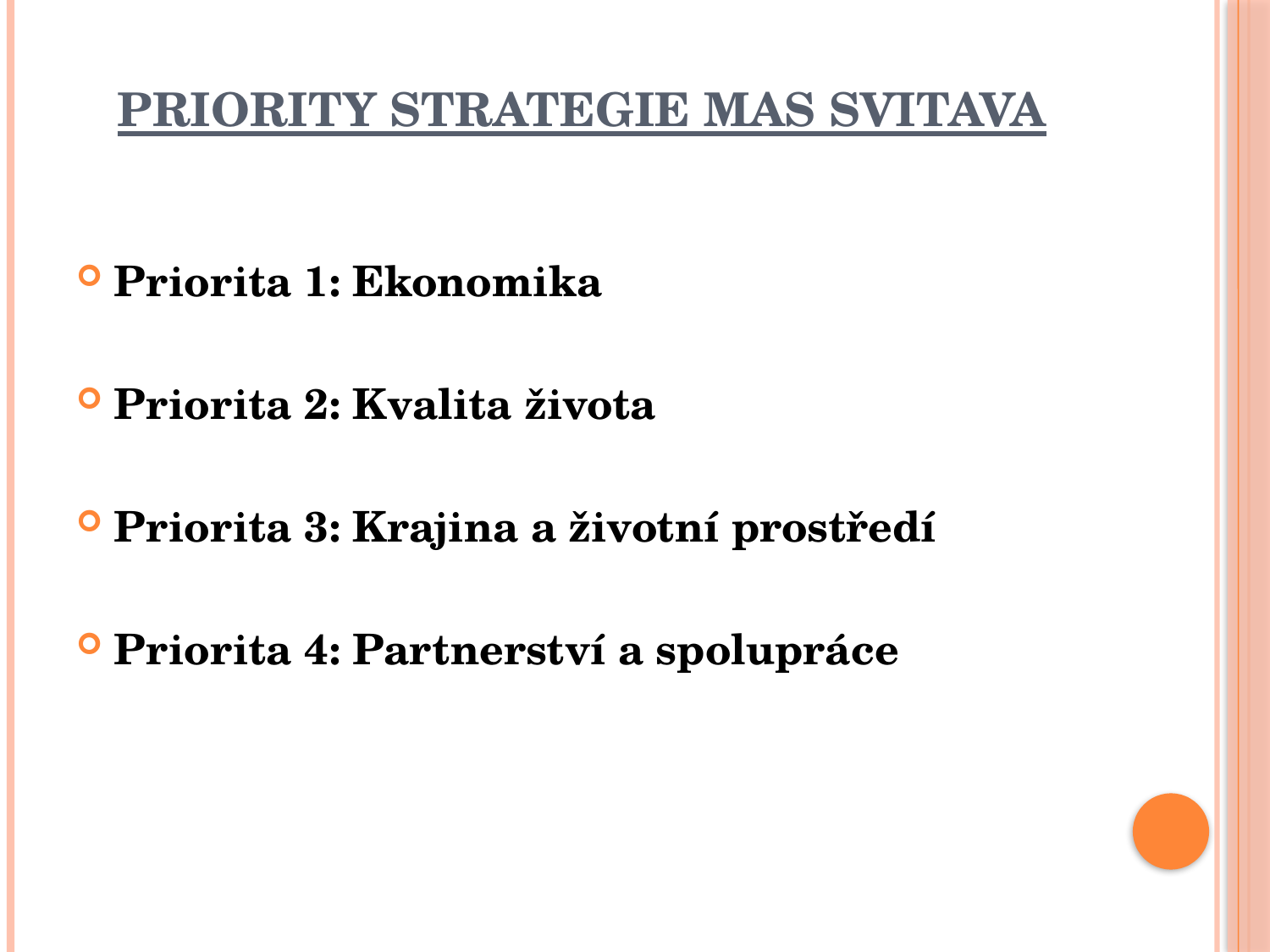

# Priority strategie mas svitava

Priorita 1: Ekonomika

Priorita 2: Kvalita života

Priorita 3: Krajina a životní prostředí

Priorita 4: Partnerství a spolupráce